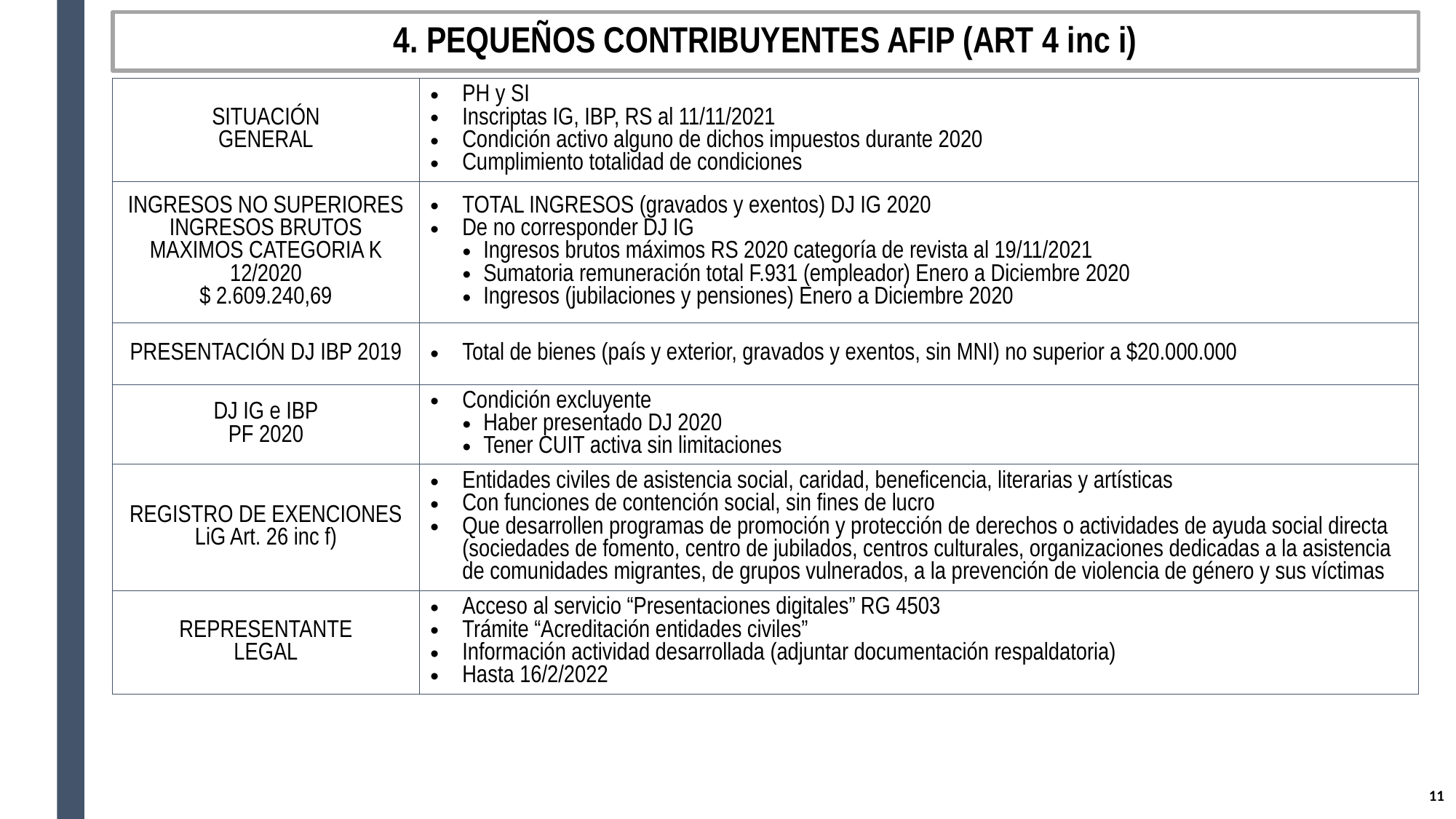

# 4. PEQUEÑOS CONTRIBUYENTES AFIP (ART 4 inc i)
| SITUACIÓN GENERAL | PH y SI Inscriptas IG, IBP, RS al 11/11/2021 Condición activo alguno de dichos impuestos durante 2020 Cumplimiento totalidad de condiciones |
| --- | --- |
| INGRESOS NO SUPERIORES INGRESOS BRUTOS MAXIMOS CATEGORIA K 12/2020 $ 2.609.240,69 | TOTAL INGRESOS (gravados y exentos) DJ IG 2020 De no corresponder DJ IG Ingresos brutos máximos RS 2020 categoría de revista al 19/11/2021 Sumatoria remuneración total F.931 (empleador) Enero a Diciembre 2020 Ingresos (jubilaciones y pensiones) Enero a Diciembre 2020 |
| PRESENTACIÓN DJ IBP 2019 | Total de bienes (país y exterior, gravados y exentos, sin MNI) no superior a $20.000.000 |
| DJ IG e IBP PF 2020 | Condición excluyente Haber presentado DJ 2020 Tener CUIT activa sin limitaciones |
| REGISTRO DE EXENCIONES LiG Art. 26 inc f) | Entidades civiles de asistencia social, caridad, beneficencia, literarias y artísticas Con funciones de contención social, sin fines de lucro Que desarrollen programas de promoción y protección de derechos o actividades de ayuda social directa (sociedades de fomento, centro de jubilados, centros culturales, organizaciones dedicadas a la asistencia de comunidades migrantes, de grupos vulnerados, a la prevención de violencia de género y sus víctimas |
| REPRESENTANTE LEGAL | Acceso al servicio “Presentaciones digitales” RG 4503 Trámite “Acreditación entidades civiles” Información actividad desarrollada (adjuntar documentación respaldatoria) Hasta 16/2/2022 |
11